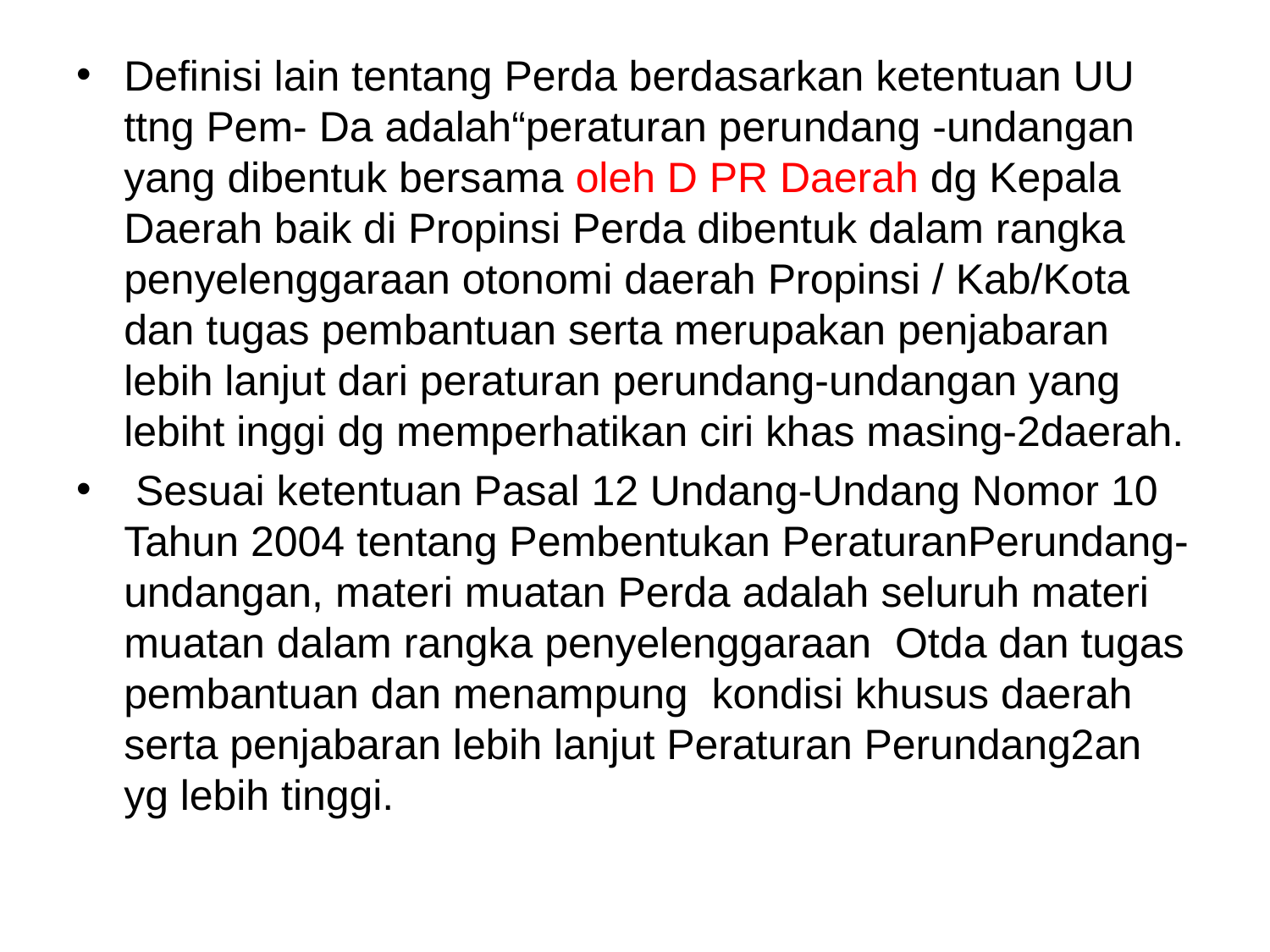

Definisi lain tentang Perda berdasarkan ketentuan UU ttng Pem- Da adalah“peraturan perundang -undangan yang dibentuk bersama oleh D PR Daerah dg Kepala Daerah baik di Propinsi Perda dibentuk dalam rangka penyelenggaraan otonomi daerah Propinsi / Kab/Kota dan tugas pembantuan serta merupakan penjabaran lebih lanjut dari peraturan perundang-undangan yang lebiht inggi dg memperhatikan ciri khas masing-2daerah.
 Sesuai ketentuan Pasal 12 Undang-Undang Nomor 10 Tahun 2004 tentang Pembentukan PeraturanPerundang-undangan, materi muatan Perda adalah seluruh materi muatan dalam rangka penyelenggaraan  Otda dan tugas pembantuan dan menampung  kondisi khusus daerah serta penjabaran lebih lanjut Peraturan Perundang2an yg lebih tinggi.